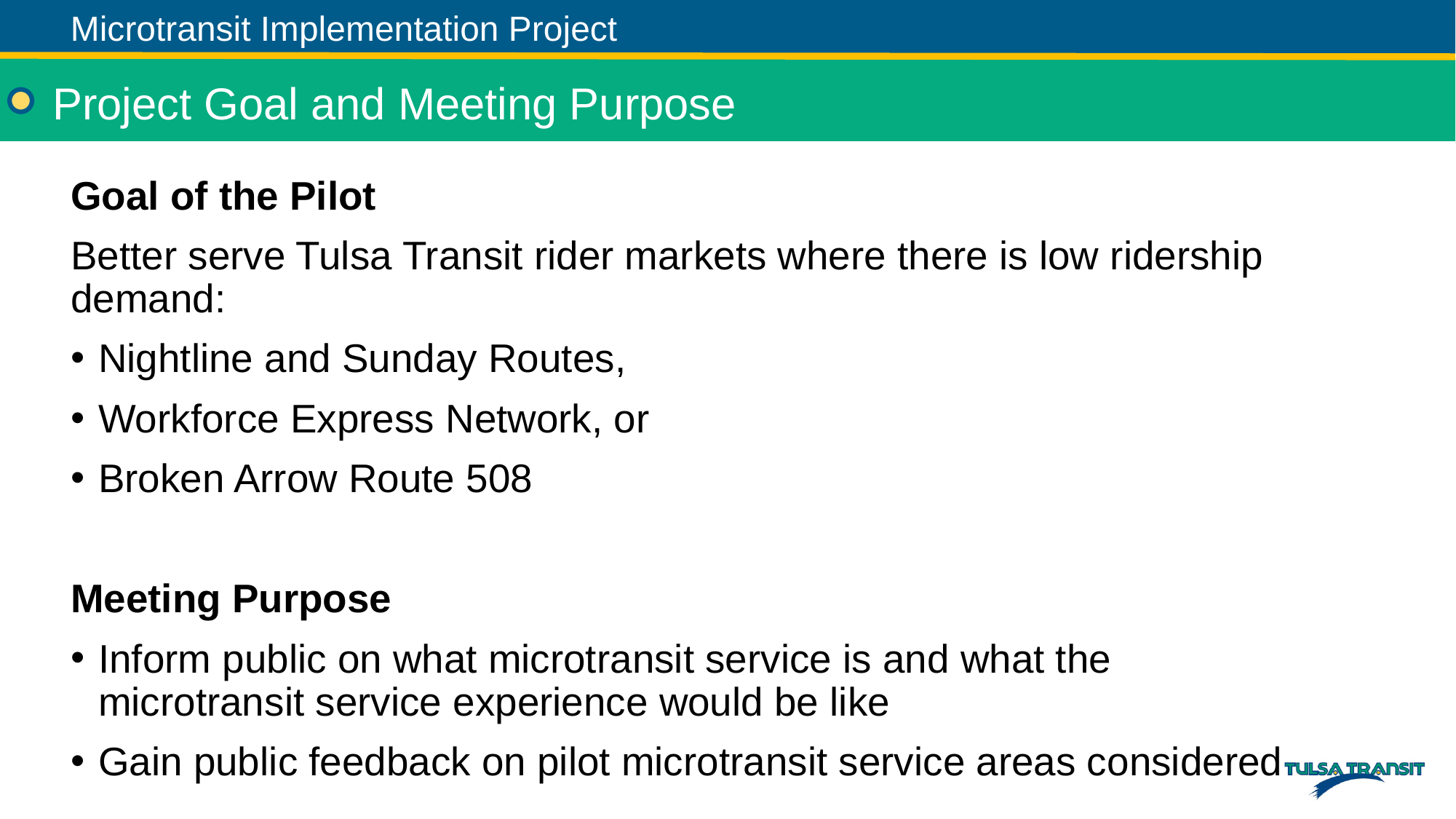

# Project Goal and Meeting Purpose
Goal of the Pilot
Better serve Tulsa Transit rider markets where there is low ridership demand:
Nightline and Sunday Routes,
Workforce Express Network, or
Broken Arrow Route 508

Meeting Purpose
Inform public on what microtransit service is and what the microtransit service experience would be like
Gain public feedback on pilot microtransit service areas considered